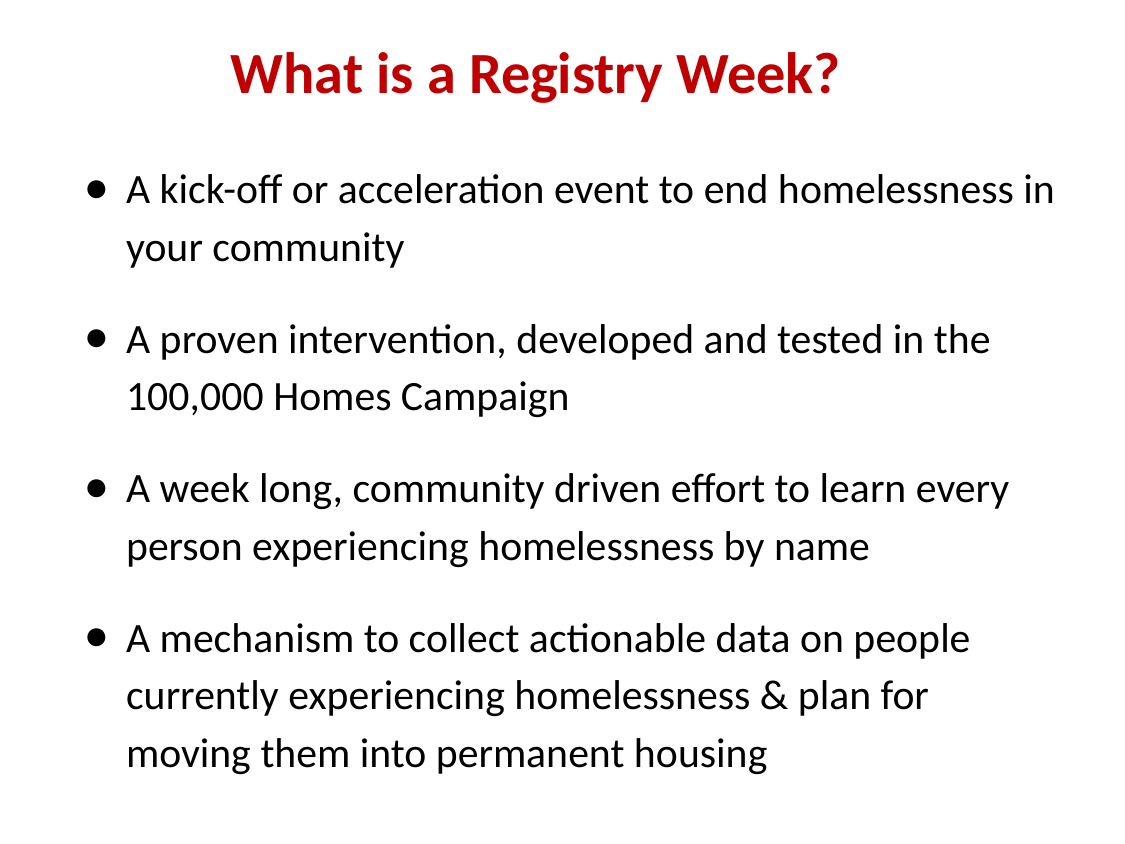

# What is a Registry Week?
A kick-off or acceleration event to end homelessness in your community

A proven intervention, developed and tested in the 100,000 Homes Campaign

A week long, community driven effort to learn every person experiencing homelessness by name

A mechanism to collect actionable data on people currently experiencing homelessness & plan for moving them into permanent housing